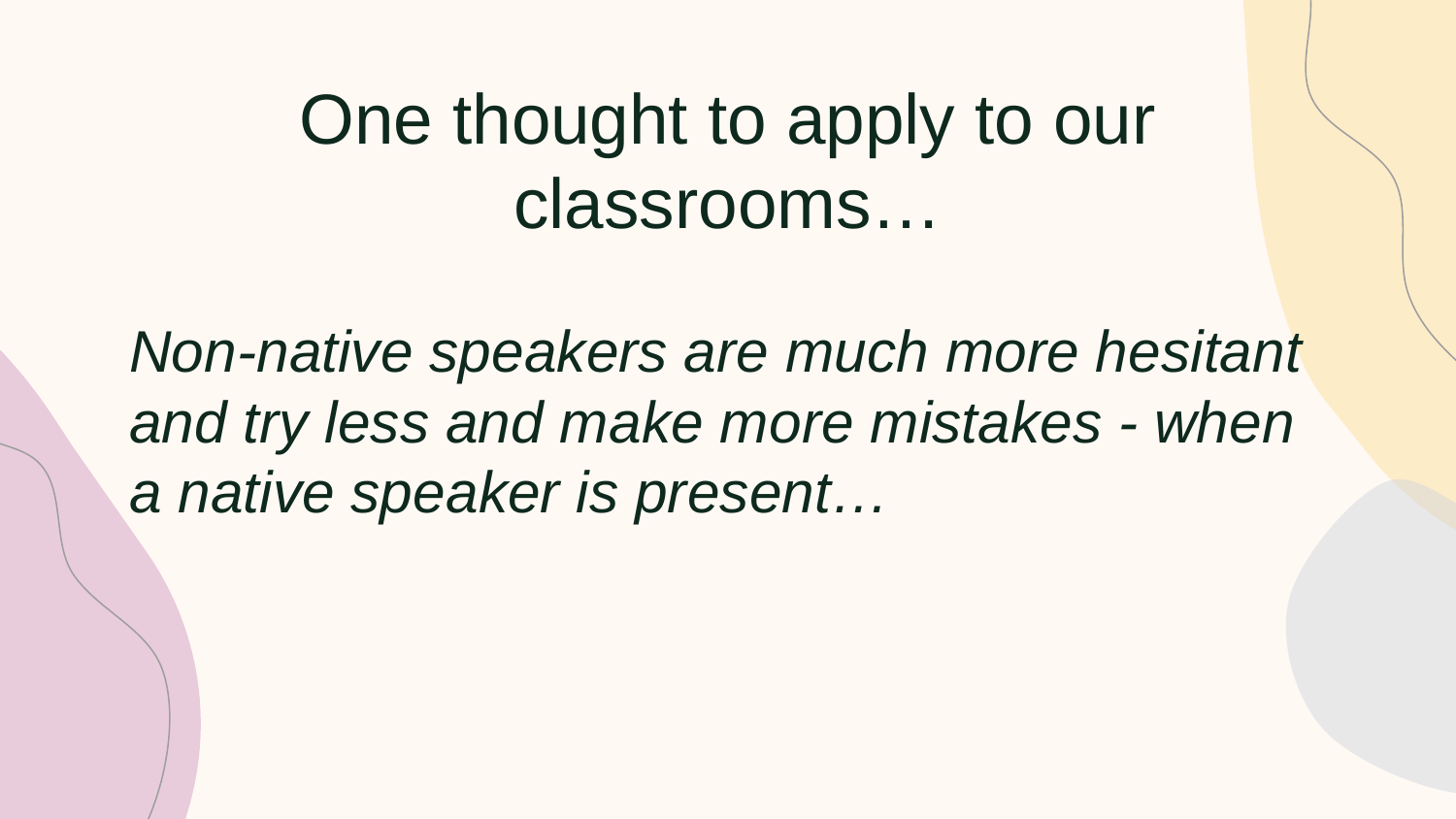

# One thought to apply to our classrooms…
Non-native speakers are much more hesitant and try less and make more mistakes - when a native speaker is present…